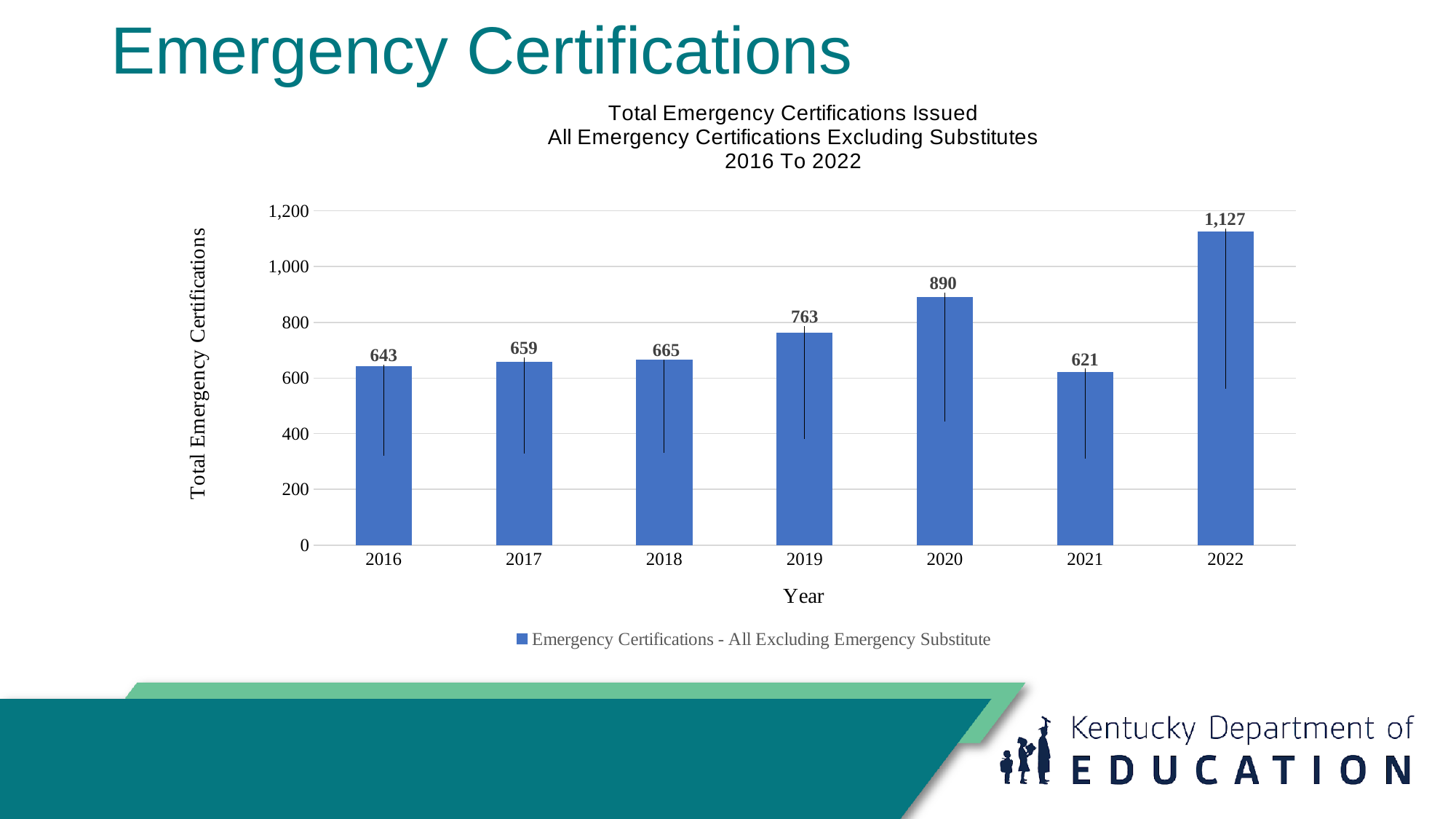

# Emergency Certifications

### Chart: Total Emergency Certifications Issued
All Emergency Certifications Excluding Substitutes
2016 To 2022

| Category | Emergency Certifications - All Excluding Emergency Substitute |
|---|---|
| 2016 | 643.0 |
| 2017 | 659.0 |
| 2018 | 665.0 |
| 2019 | 763.0 |
| 2020 | 890.0 |
| 2021 | 621.0 |
| 2022 | 1127.0 |